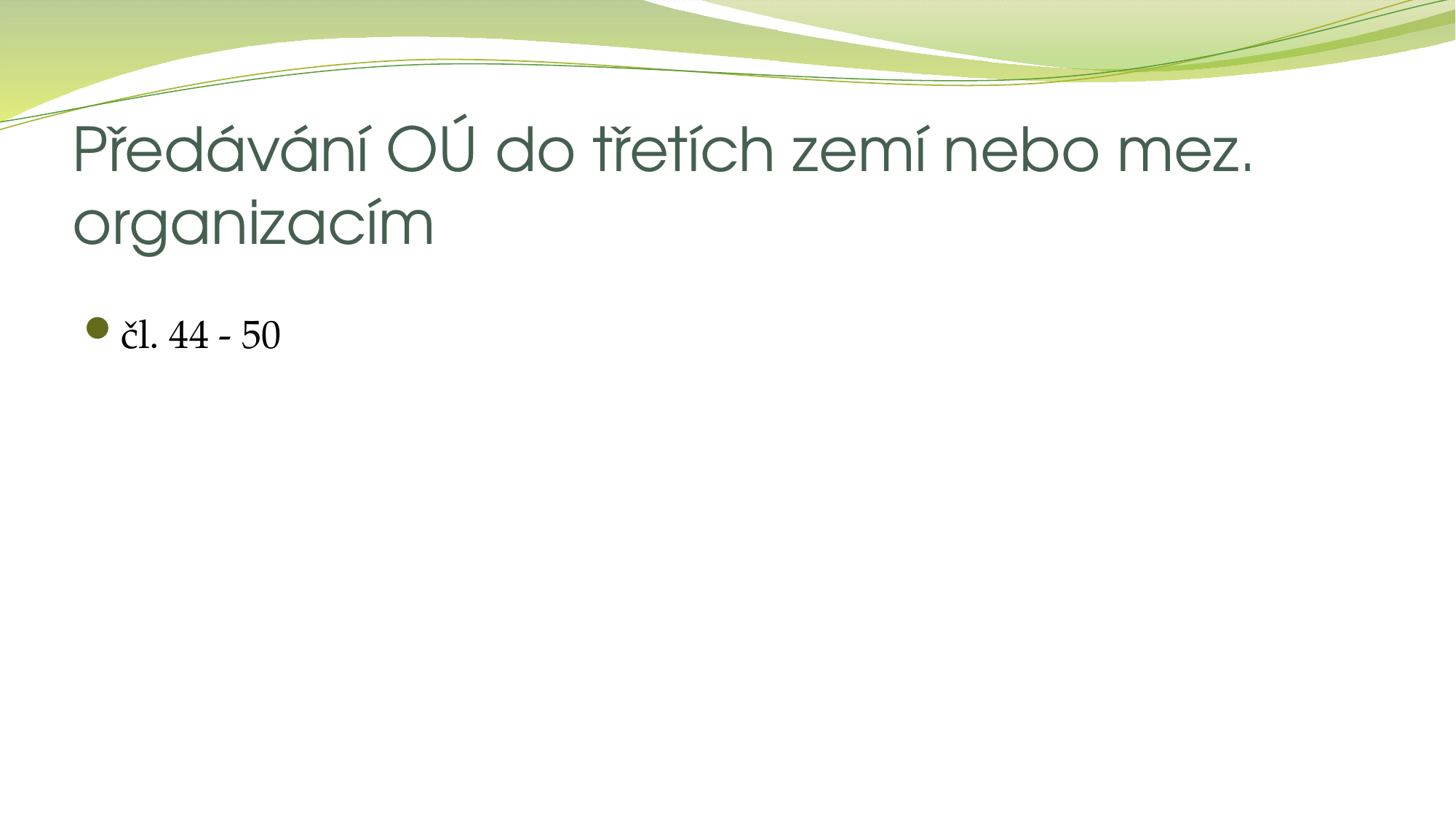

# Předávání OÚ do třetích zemí nebo mez. organizacím
čl. 44 - 50